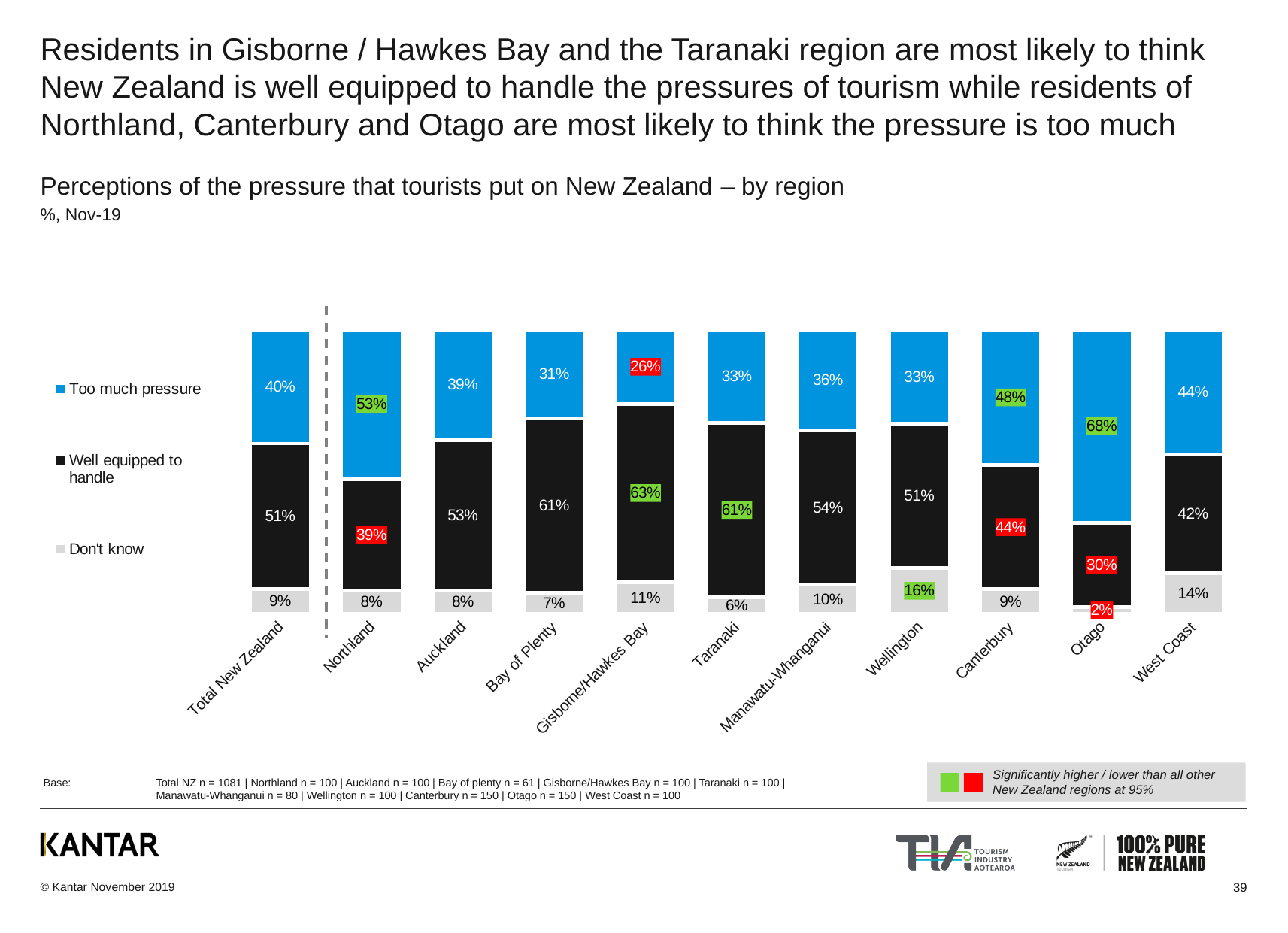

# Residents in Gisborne / Hawkes Bay and the Taranaki region are most likely to think New Zealand is well equipped to handle the pressures of tourism while residents of Northland, Canterbury and Otago are most likely to think the pressure is too much
Perceptions of the pressure that tourists put on New Zealand – by region
%, Nov-19

### Chart

| Category | Don't know | Well equipped to handle | Too much pressure |
|---|---|---|---|
| Total New Zealand | 0.08726078626444916 | 0.5109048394361142 | 0.4018343742994407 |
| Northland | 0.08295353547578871 | 0.39037393393907666 | 0.5266725305851341 |
| Auckland | 0.08189575350763692 | 0.5277233484717516 | 0.3903808980206114 |
| Bay of Plenty | 0.07425213873362731 | 0.6131047511409049 | 0.3126431101254681 |
| Gisborne/Hawkes Bay | 0.1109395082799909 | 0.626474756549187 | 0.26258573517082184 |
| Taranaki | 0.05792857915093226 | 0.6133210010670064 | 0.3287504197820613 |
| Manawatu-Whanganui | 0.10181123615472344 | 0.5421668104458498 | 0.35602195339942727 |
| Wellington | 0.16099099193391492 | 0.5068191219829106 | 0.3321898860831743 |
| Canterbury | 0.08630938854098272 | 0.4361179908447878 | 0.4775726206142288 |
| Otago | 0.023725808353135293 | 0.29628008138034256 | 0.6799941102665216 |
| West Coast | 0.14293660745765563 | 0.41644601640208845 | 0.44061737614025664 |
Significantly higher / lower than all other New Zealand regions at 95%

Base:	Total NZ n = 1081 | Northland n = 100 | Auckland n = 100 | Bay of plenty n = 61 | Gisborne/Hawkes Bay n = 100 | Taranaki n = 100 |
	Manawatu-Whanganui n = 80 | Wellington n = 100 | Canterbury n = 150 | Otago n = 150 | West Coast n = 100
39